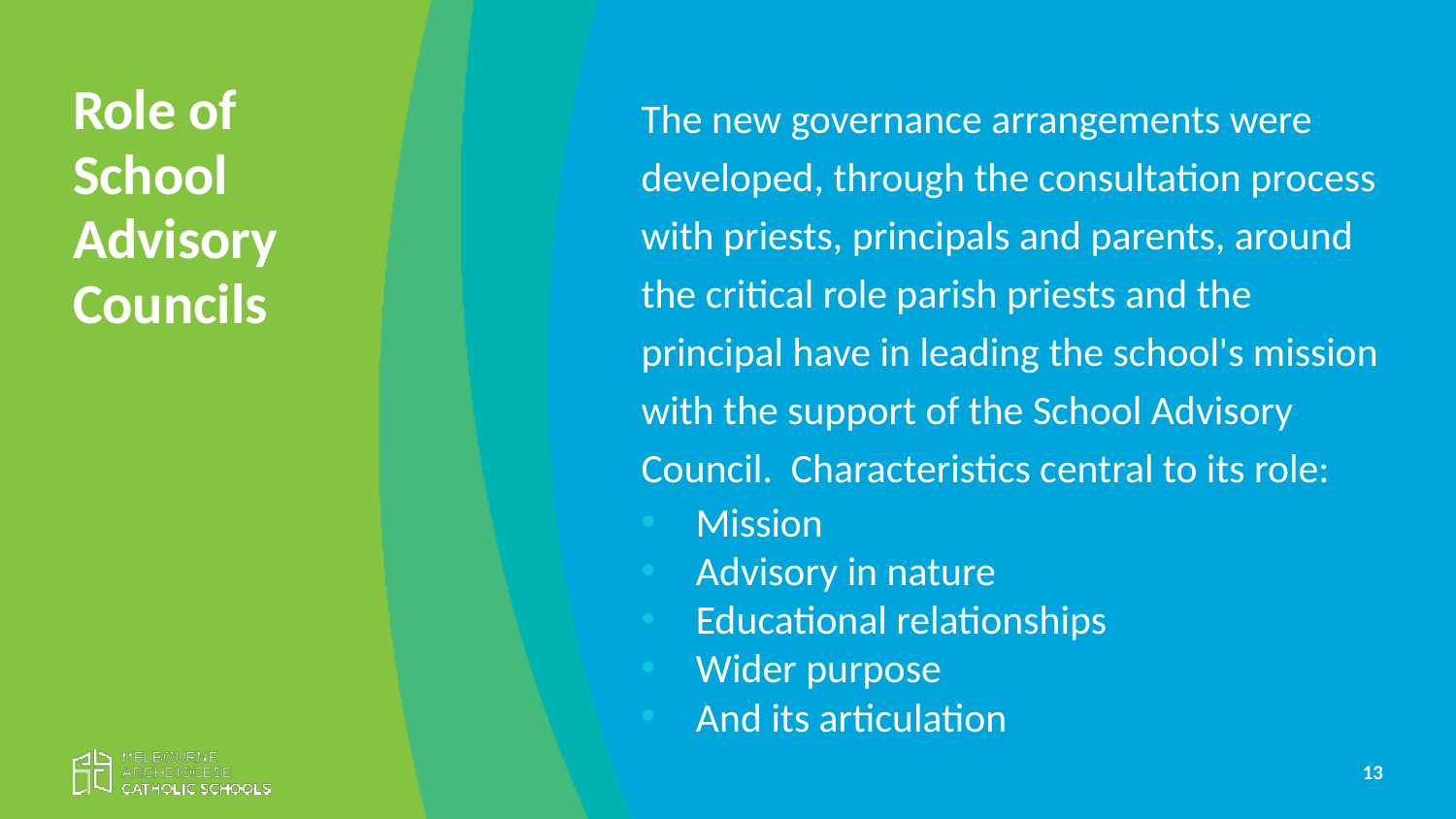

Role of School Advisory Councils
The new governance arrangements were developed, through the consultation process with priests, principals and parents, around the critical role parish priests and the principal have in leading the school's mission with the support of the School Advisory Council.  Characteristics central to its role:
Mission
Advisory in nature
Educational relationships
Wider purpose
And its articulation